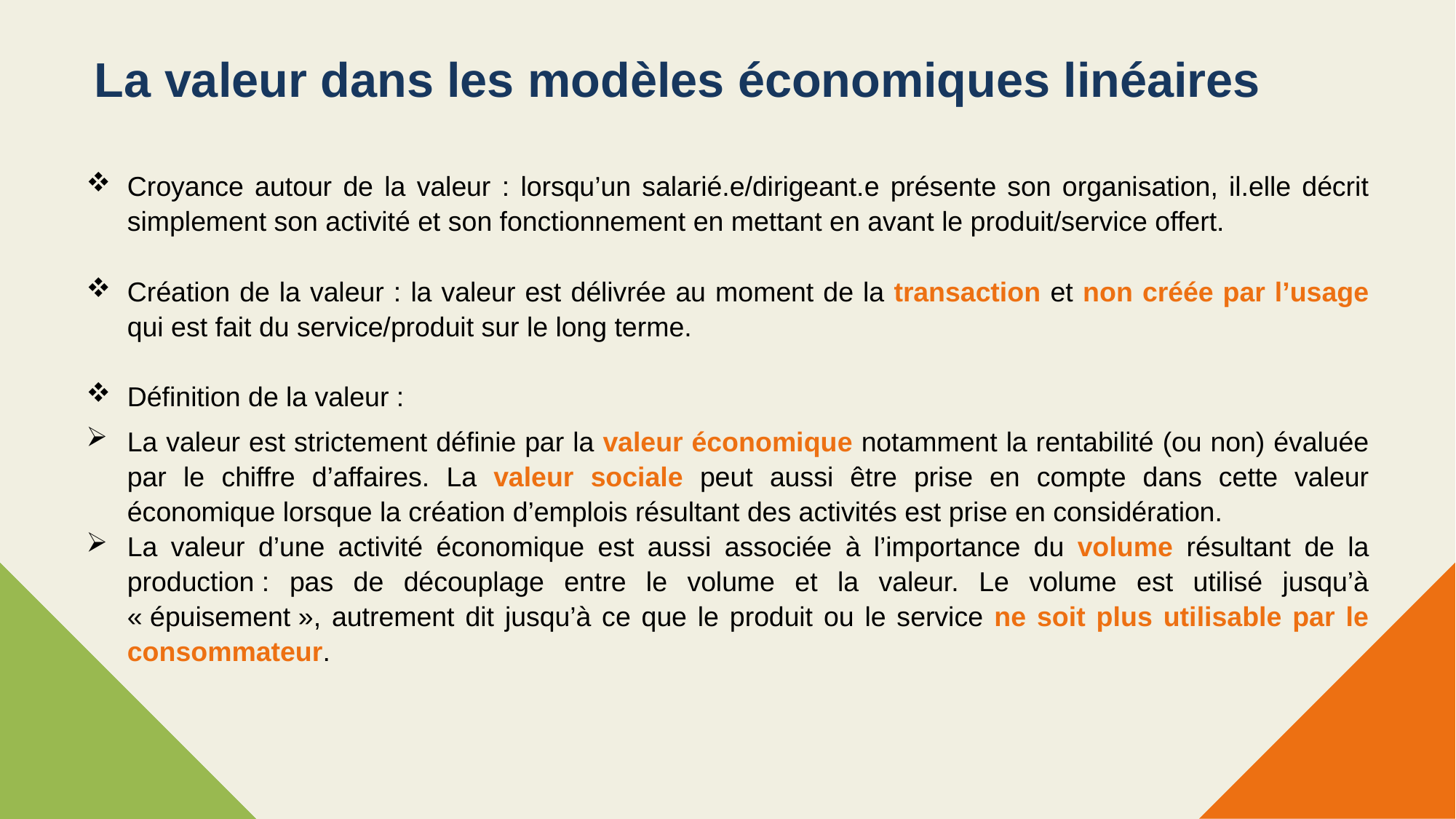

# La valeur dans les modèles économiques linéaires
Croyance autour de la valeur : lorsqu’un salarié.e/dirigeant.e présente son organisation, il.elle décrit simplement son activité et son fonctionnement en mettant en avant le produit/service offert.

Création de la valeur : la valeur est délivrée au moment de la transaction et non créée par l’usage qui est fait du service/produit sur le long terme.

Définition de la valeur :

La valeur est strictement définie par la valeur économique notamment la rentabilité (ou non) évaluée par le chiffre d’affaires. La valeur sociale peut aussi être prise en compte dans cette valeur économique lorsque la création d’emplois résultant des activités est prise en considération.
La valeur d’une activité économique est aussi associée à l’importance du volume résultant de la production : pas de découplage entre le volume et la valeur. Le volume est utilisé jusqu’à « épuisement », autrement dit jusqu’à ce que le produit ou le service ne soit plus utilisable par le consommateur.